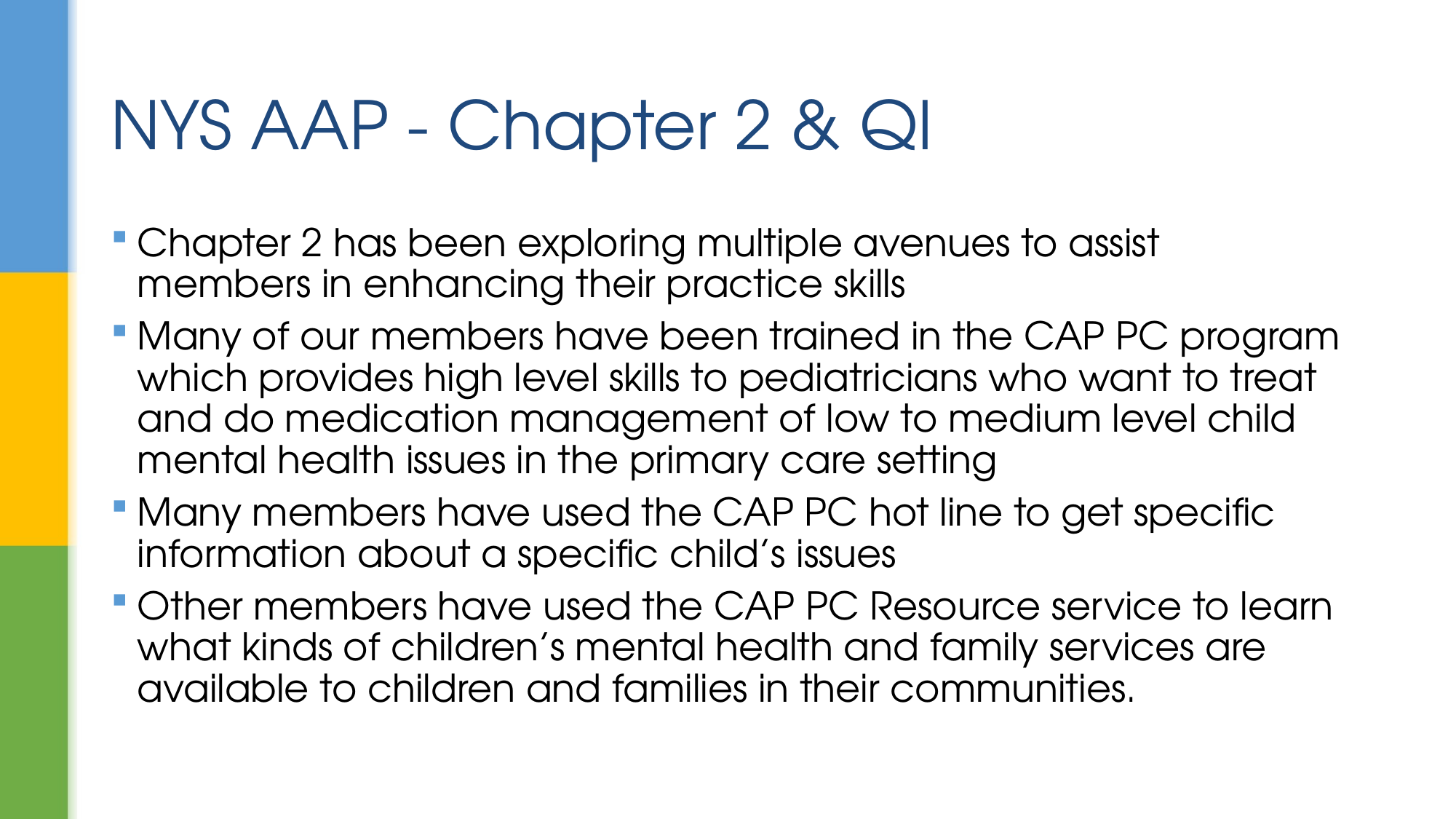

# NYS AAP - Chapter 2 & QI
Chapter 2 has been exploring multiple avenues to assist members in enhancing their practice skills
Many of our members have been trained in the CAP PC program which provides high level skills to pediatricians who want to treat and do medication management of low to medium level child mental health issues in the primary care setting
Many members have used the CAP PC hot line to get specific information about a specific child’s issues
Other members have used the CAP PC Resource service to learn what kinds of children’s mental health and family services are available to children and families in their communities.